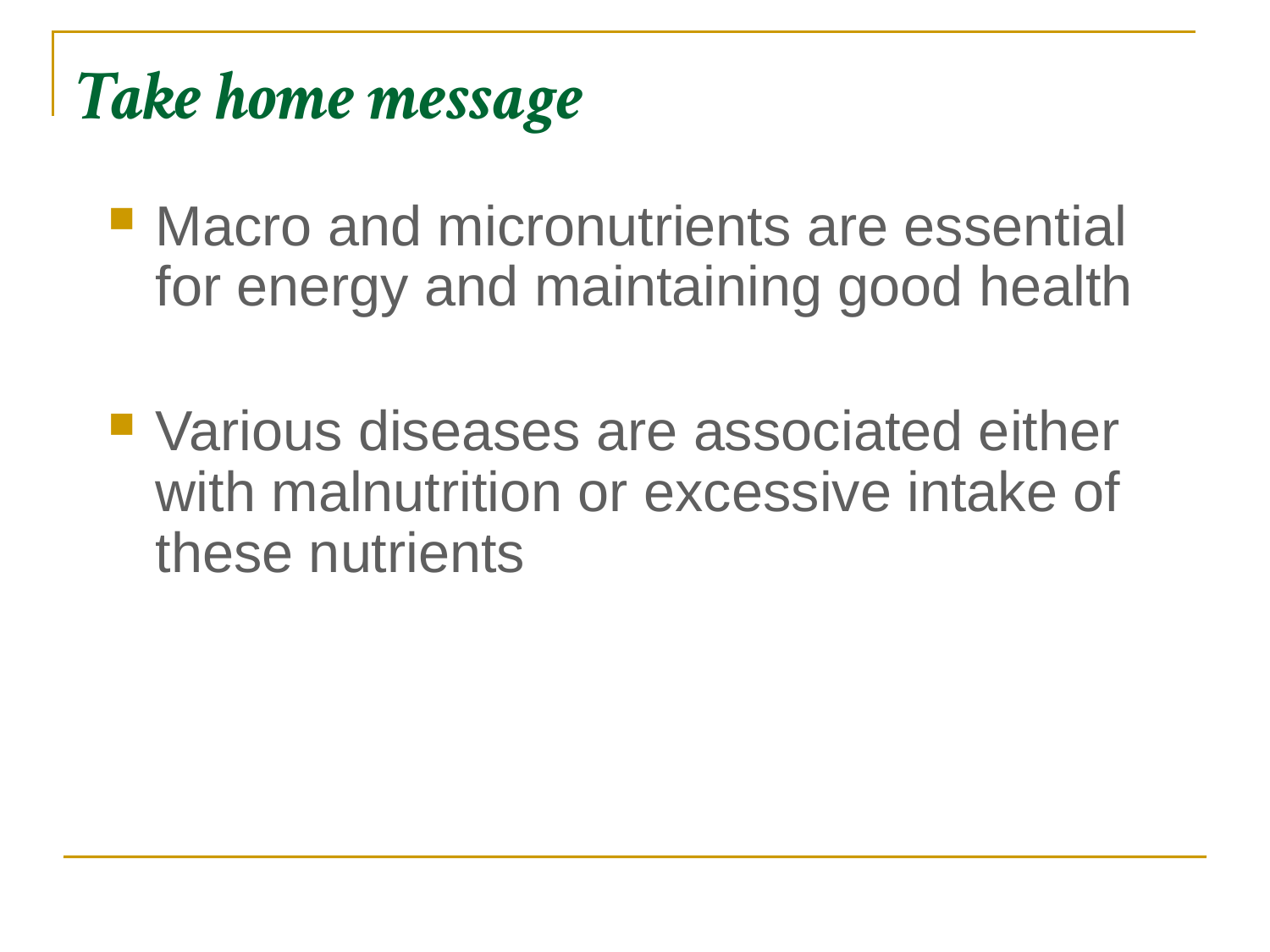

# Take home message
Macro and micronutrients are essential for energy and maintaining good health

Various diseases are associated either with malnutrition or excessive intake of these nutrients